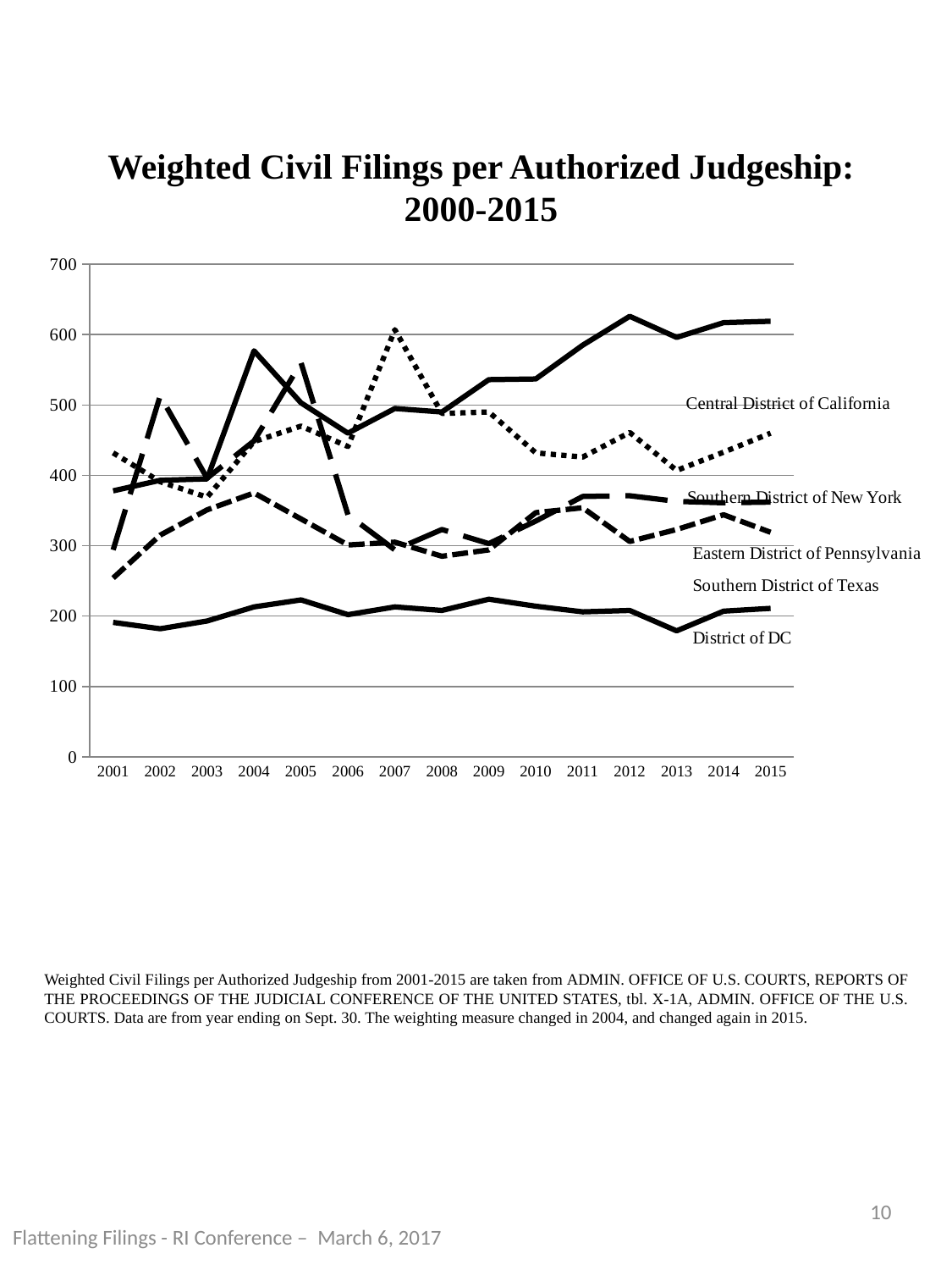

Weighted Civil Filings per Authorized Judgeship: 2000-2015

### Chart

| Category | DC | New York Southern | Pennsylvania Eastern | Texas Southern | California Central |
|---|---|---|---|---|---|
| 2001.0 | 191.0 | 432.0 | 294.0 | 254.0 | 378.0 |
| 2002.0 | 182.0 | 391.0 | 513.0 | 315.0 | 393.0 |
| 2003.0 | 193.0 | 369.0 | 396.0 | 351.0 | 395.0 |
| 2004.0 | 213.0 | 448.0 | 449.0 | 375.0 | 577.0 |
| 2005.0 | 223.0 | 470.0 | 560.0 | 338.0 | 503.0 |
| 2006.0 | 202.0 | 441.0 | 344.0 | 301.0 | 460.0 |
| 2007.0 | 213.0 | 607.0 | 294.0 | 305.0 | 495.0 |
| 2008.0 | 208.0 | 488.0 | 323.0 | 285.0 | 490.0 |
| 2009.0 | 224.0 | 490.0 | 303.0 | 294.0 | 536.0 |
| 2010.0 | 214.0 | 432.0 | 335.0 | 347.0 | 537.0 |
| 2011.0 | 206.0 | 426.0 | 370.0 | 354.0 | 585.0 |
| 2012.0 | 208.0 | 461.0 | 371.0 | 306.0 | 626.0 |
| 2013.0 | 179.0 | 407.0 | 363.0 | 323.0 | 596.0 |
| 2014.0 | 207.0 | 433.0 | 361.0 | 344.0 | 617.0 |
| 2015.0 | 211.0 | 460.0 | 362.0 | 319.0 | 619.0 |
Weighted Civil Filings per Authorized Judgeship from 2001-2015 are taken from Admin. Office of U.S. Courts, Reports of the Proceedings of the Judicial Conference of the United States, tbl. X-1A, Admin. Office of the U.S. Courts. Data are from year ending on Sept. 30. The weighting measure changed in 2004, and changed again in 2015.
10
Flattening Filings - RI Conference –  March 6, 2017